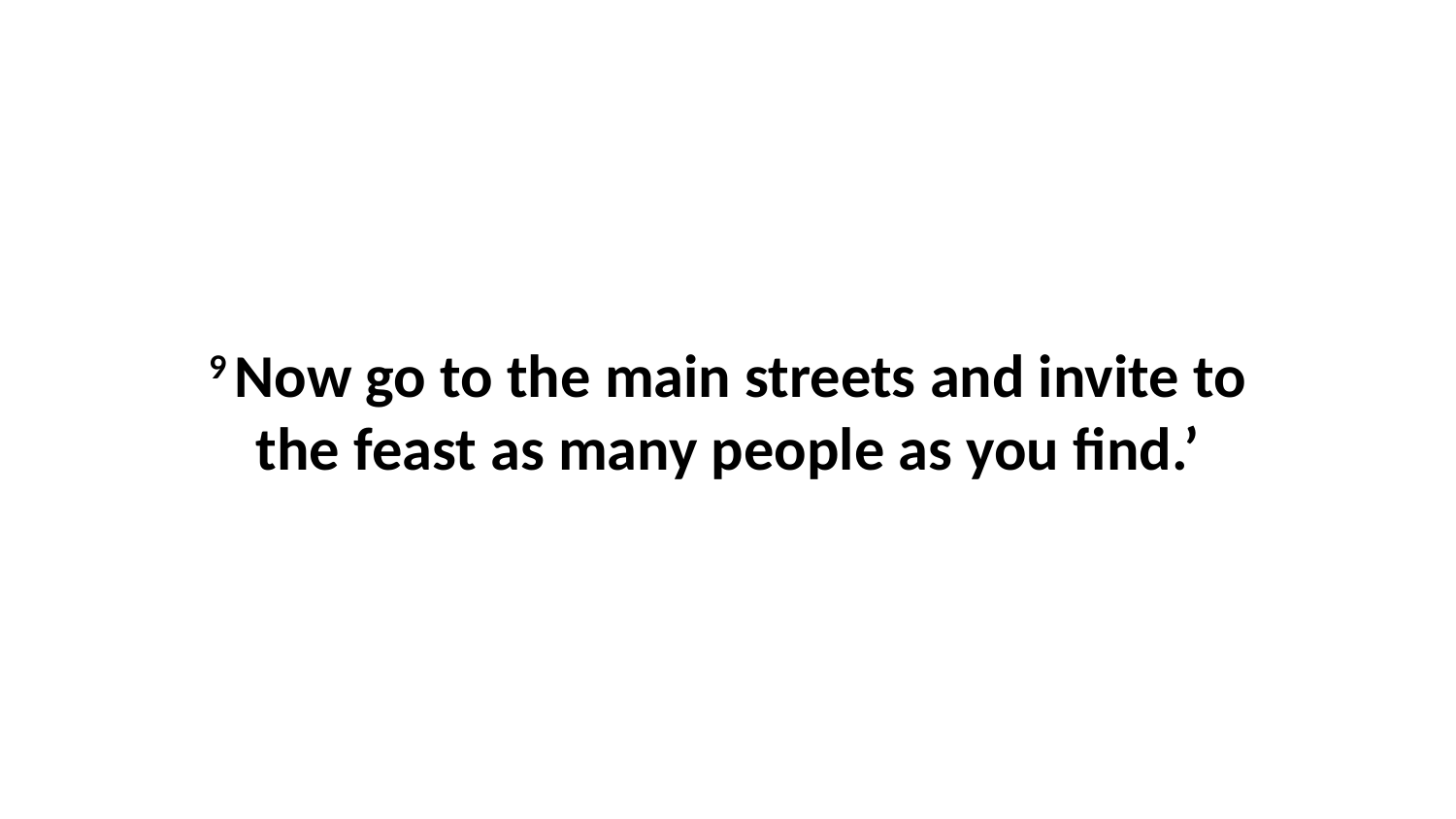

9 Now go to the main streets and invite to the feast as many people as you find.’